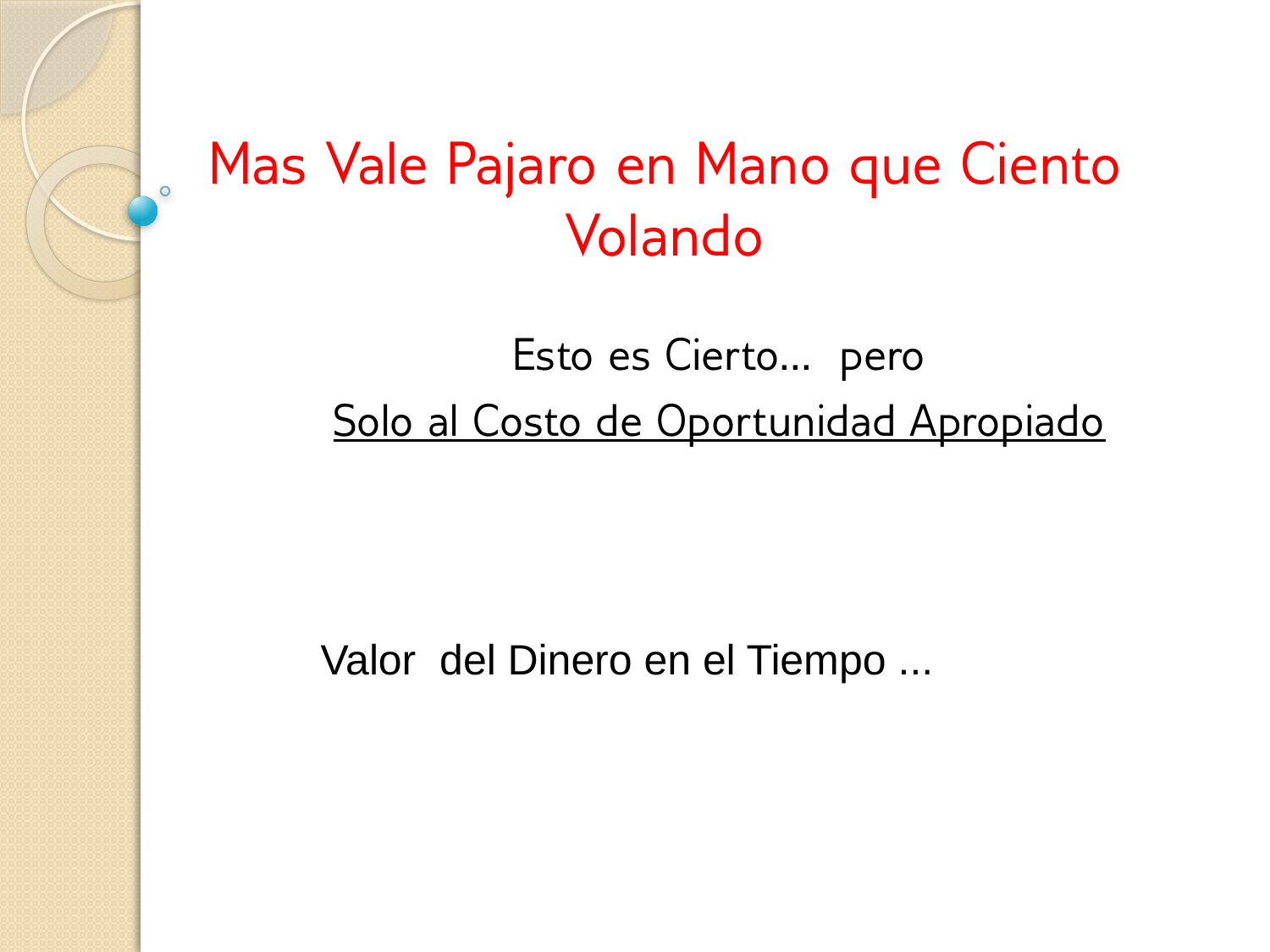

# Mas Vale Pajaro en Mano que Ciento Volando
Esto es Cierto...  pero
Solo al Costo de Oportunidad Apropiado

Valor  del Dinero en el Tiempo ...